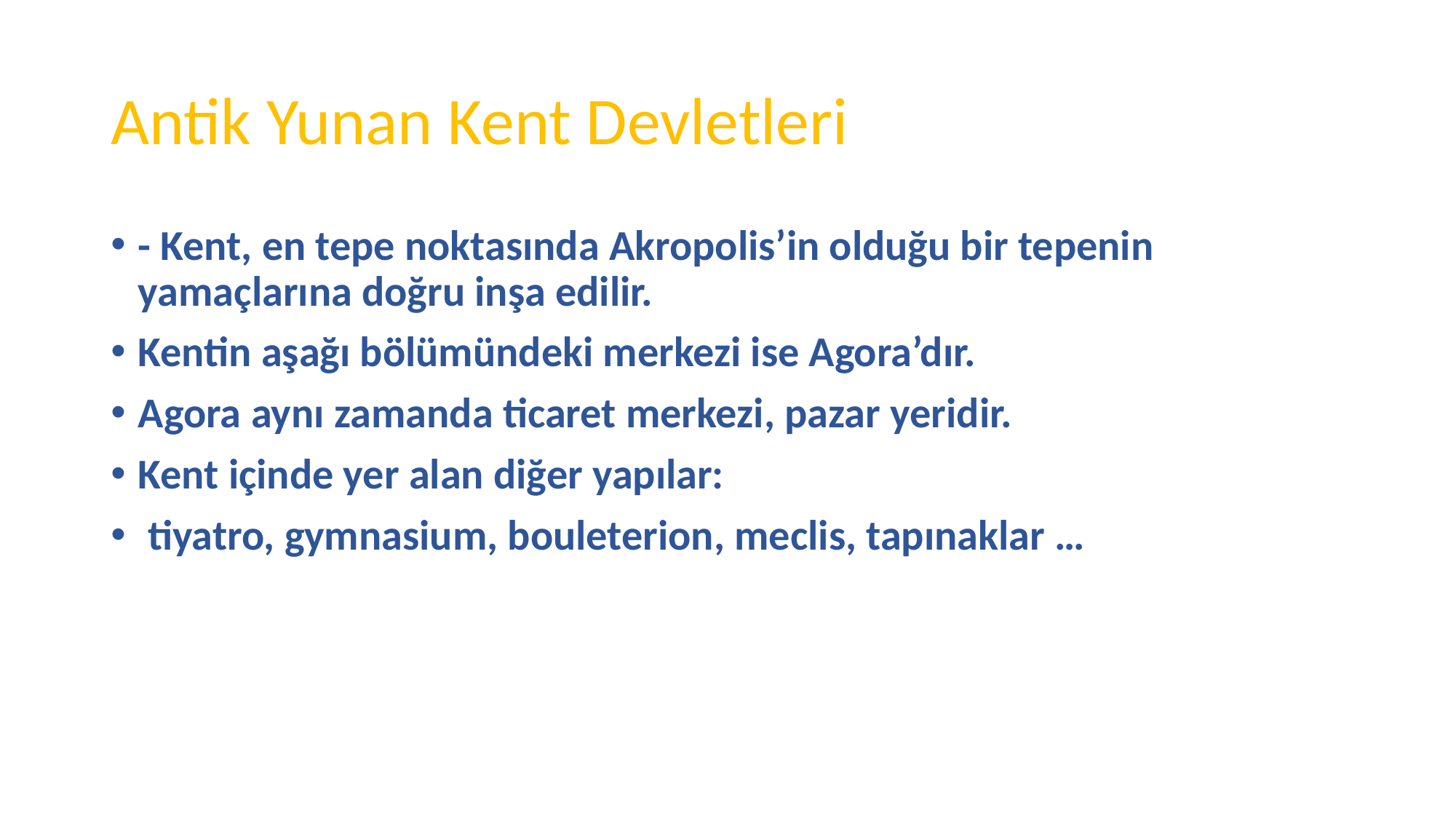

# Antik Yunan Kent Devletleri
- Kent, en tepe noktasında Akropolis’in olduğu bir tepenin yamaçlarına doğru inşa edilir.
Kentin aşağı bölümündeki merkezi ise Agora’dır.
Agora aynı zamanda ticaret merkezi, pazar yeridir.
Kent içinde yer alan diğer yapılar:
 tiyatro, gymnasium, bouleterion, meclis, tapınaklar …